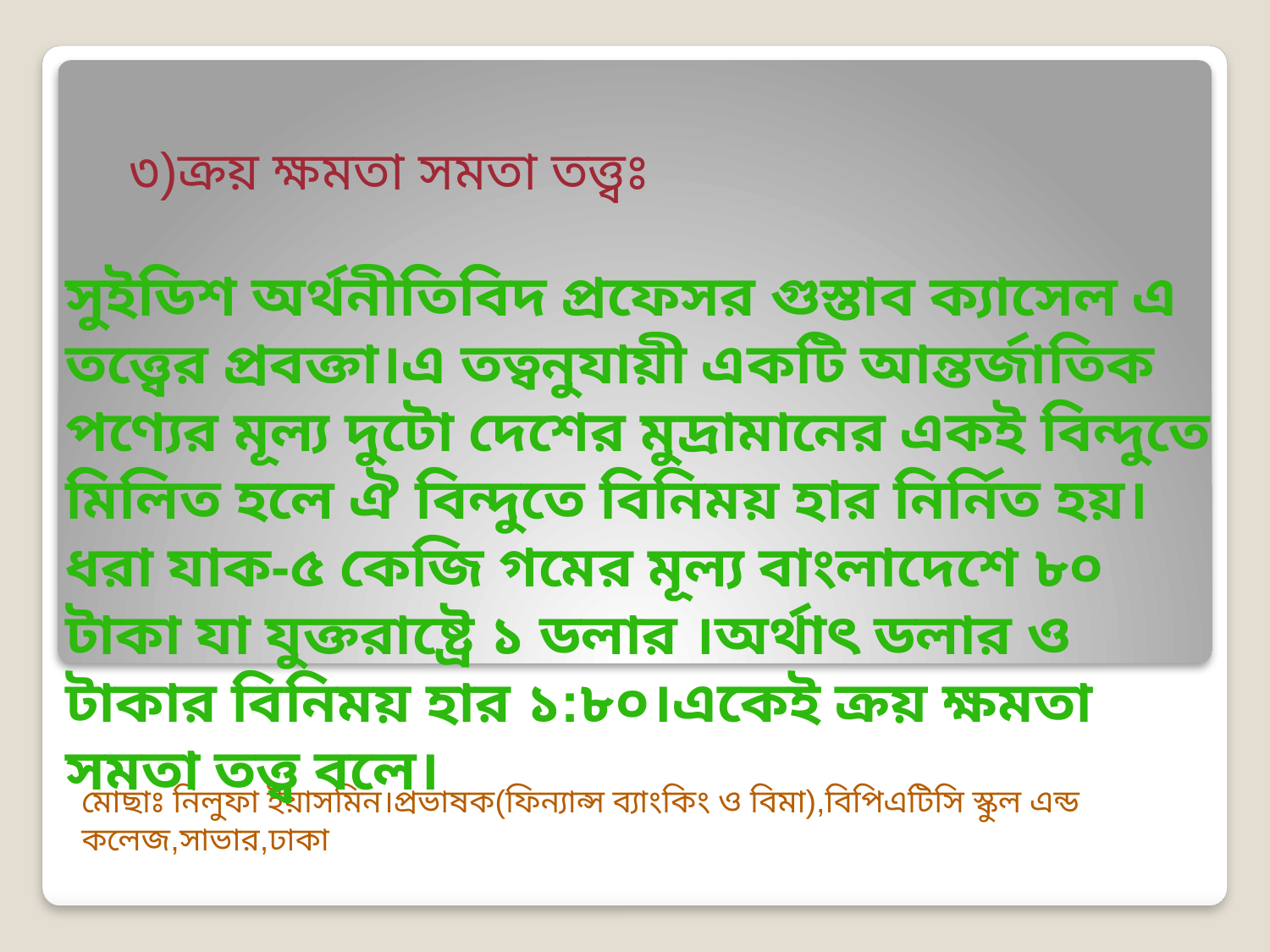

# ৩)ক্রয় ক্ষমতা সমতা তত্ত্বঃ
সুইডিশ অর্থনীতিবিদ প্রফেসর গুস্তাব ক্যাসেল এ তত্ত্বের প্রবক্তা।এ তত্বনুযায়ী একটি আন্তর্জাতিক পণ্যের মূল্য দুটো দেশের মুদ্রামানের একই বিন্দুতে মিলিত হলে ঐ বিন্দুতে বিনিময় হার নির্নিত হয়।ধরা যাক-৫ কেজি গমের মূল্য বাংলাদেশে ৮০ টাকা যা যুক্তরাষ্ট্রে ১ ডলার ।অর্থাৎ ডলার ও টাকার বিনিময় হার ১:৮০।একেই ক্রয় ক্ষমতা সমতা তত্ত্ব বলে।
মোছাঃ নিলুফা ইয়াসমিন।প্রভাষক(ফিন্যান্স ব্যাংকিং ও বিমা),বিপিএটিসি স্কুল এন্ড কলেজ,সাভার,ঢাকা